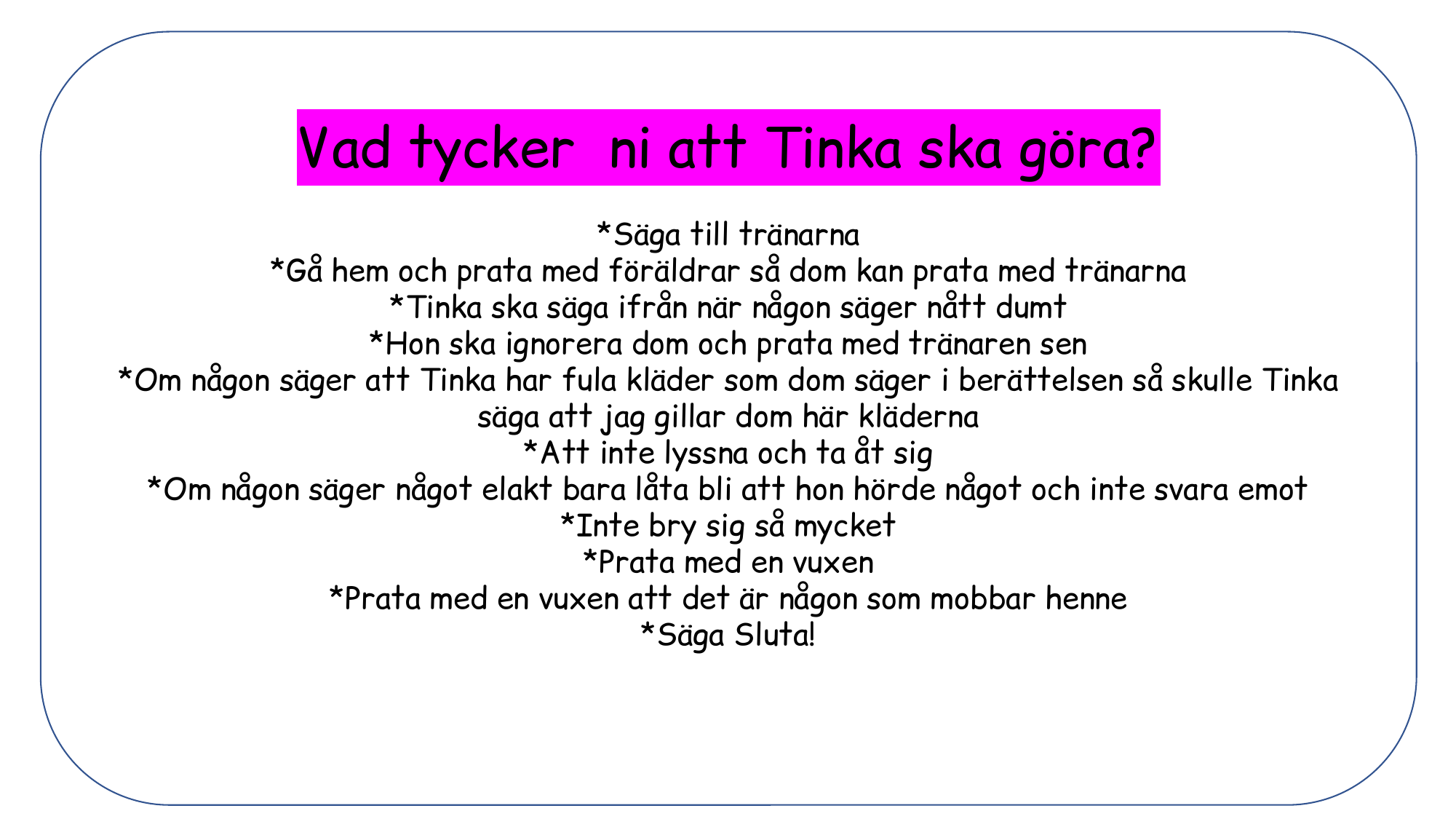

Vad tycker  ni att Tinka ska göra?

*Säga till tränarna
*Gå hem och prata med föräldrar så dom kan prata med tränarna
*Tinka ska säga ifrån när någon säger nått dumt
*Hon ska ignorera dom och prata med tränaren sen
*Om någon säger att Tinka har fula kläder som dom säger i berättelsen så skulle Tinka säga att jag gillar dom här kläderna
*Att inte lyssna och ta åt sig
*Om någon säger något elakt bara låta bli att hon hörde något och inte svara emot
*Inte bry sig så mycket
*Prata med en vuxen
*Prata med en vuxen att det är någon som mobbar henne
*Säga Sluta!